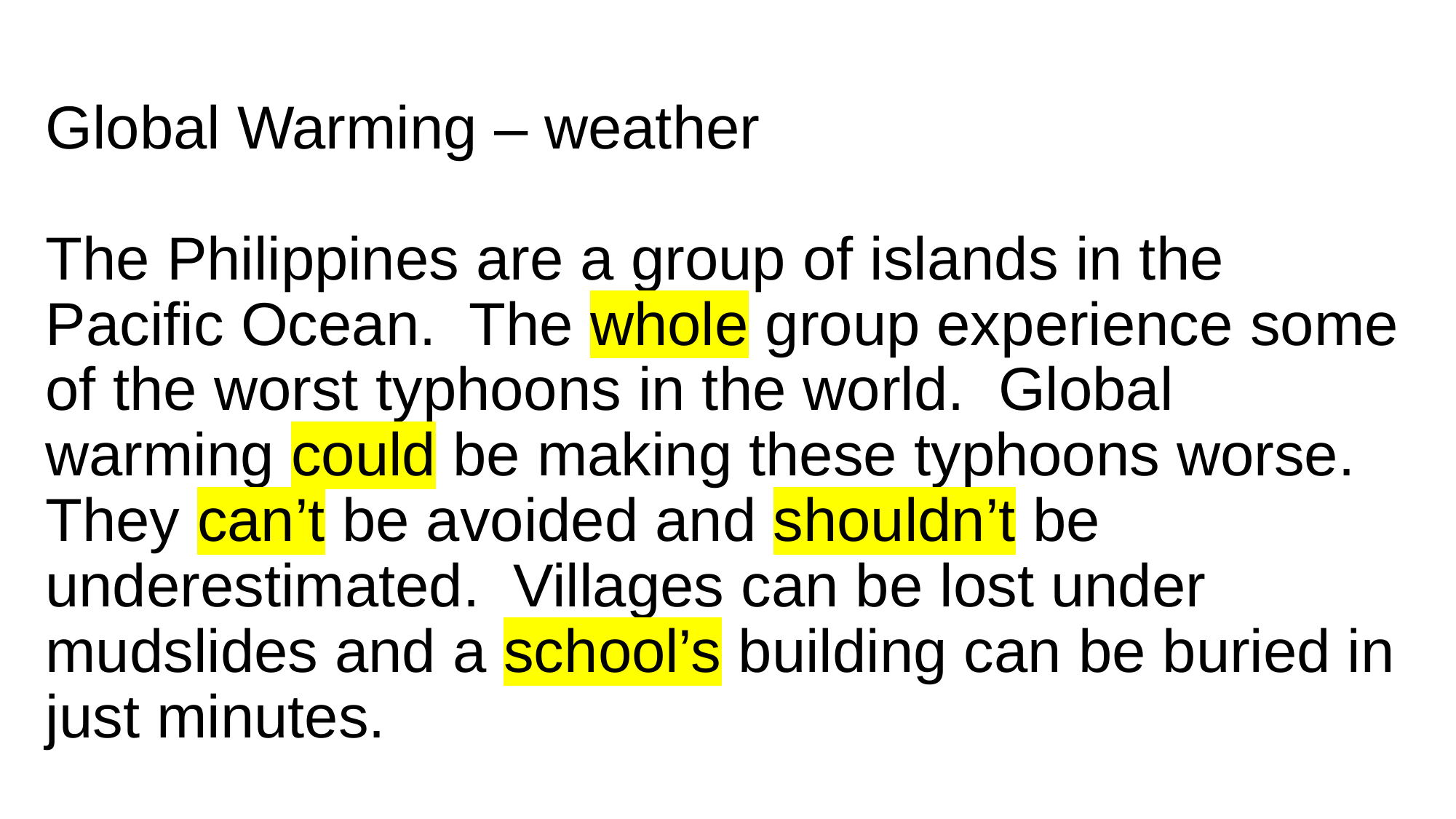

# Global Warming – weather The Philippines are a group of islands in the Pacific Ocean.  The whole group experience some of the worst typhoons in the world.  Global warming could be making these typhoons worse.  They can’t be avoided and shouldn’t be underestimated.  Villages can be lost under mudslides and a school’s building can be buried in just minutes.